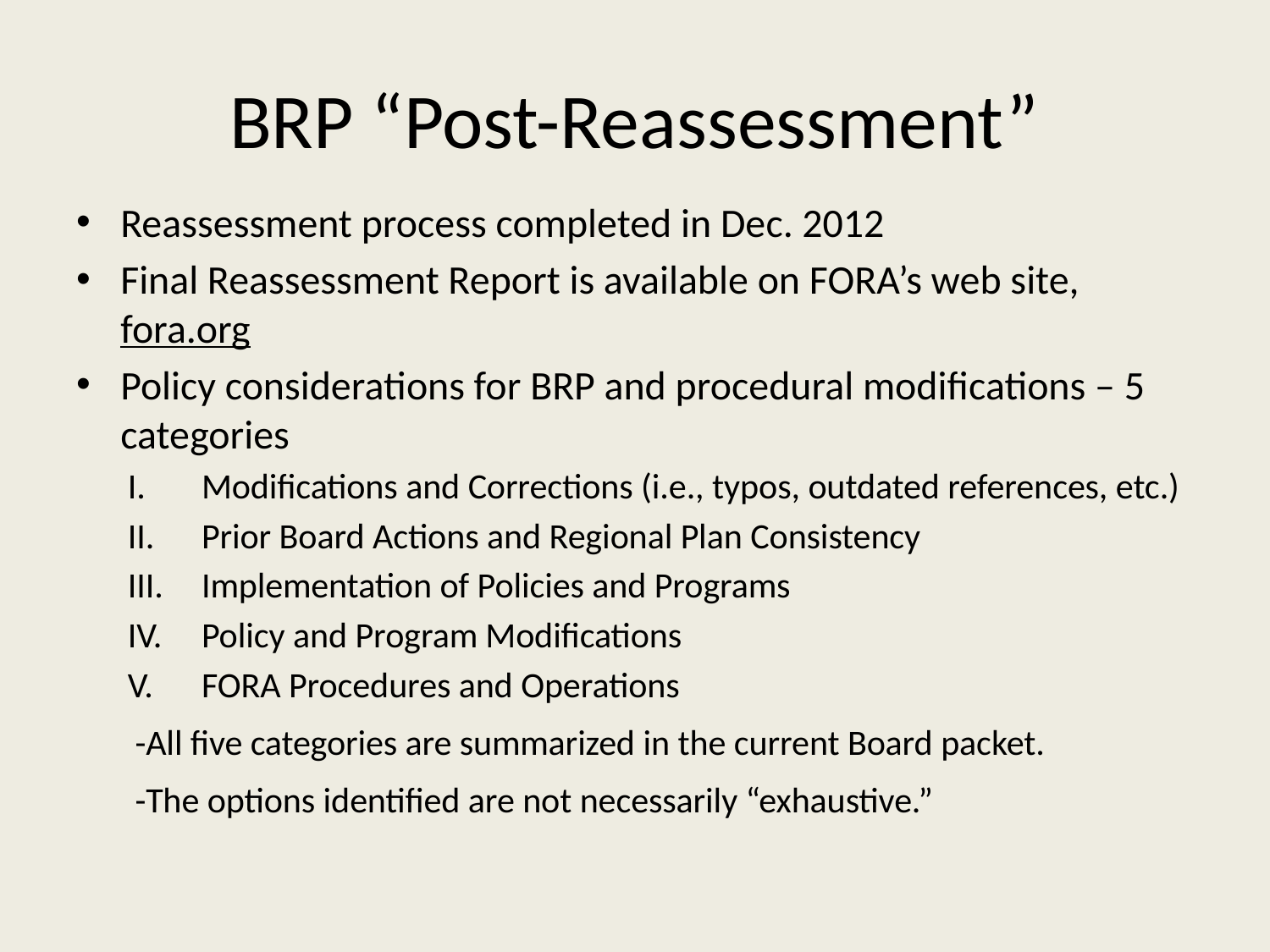

# BRP “Post-Reassessment”
Reassessment process completed in Dec. 2012
Final Reassessment Report is available on FORA’s web site, fora.org
Policy considerations for BRP and procedural modifications – 5 categories
Modifications and Corrections (i.e., typos, outdated references, etc.)
Prior Board Actions and Regional Plan Consistency
Implementation of Policies and Programs
Policy and Program Modifications
FORA Procedures and Operations
-All five categories are summarized in the current Board packet.
-The options identified are not necessarily “exhaustive.”